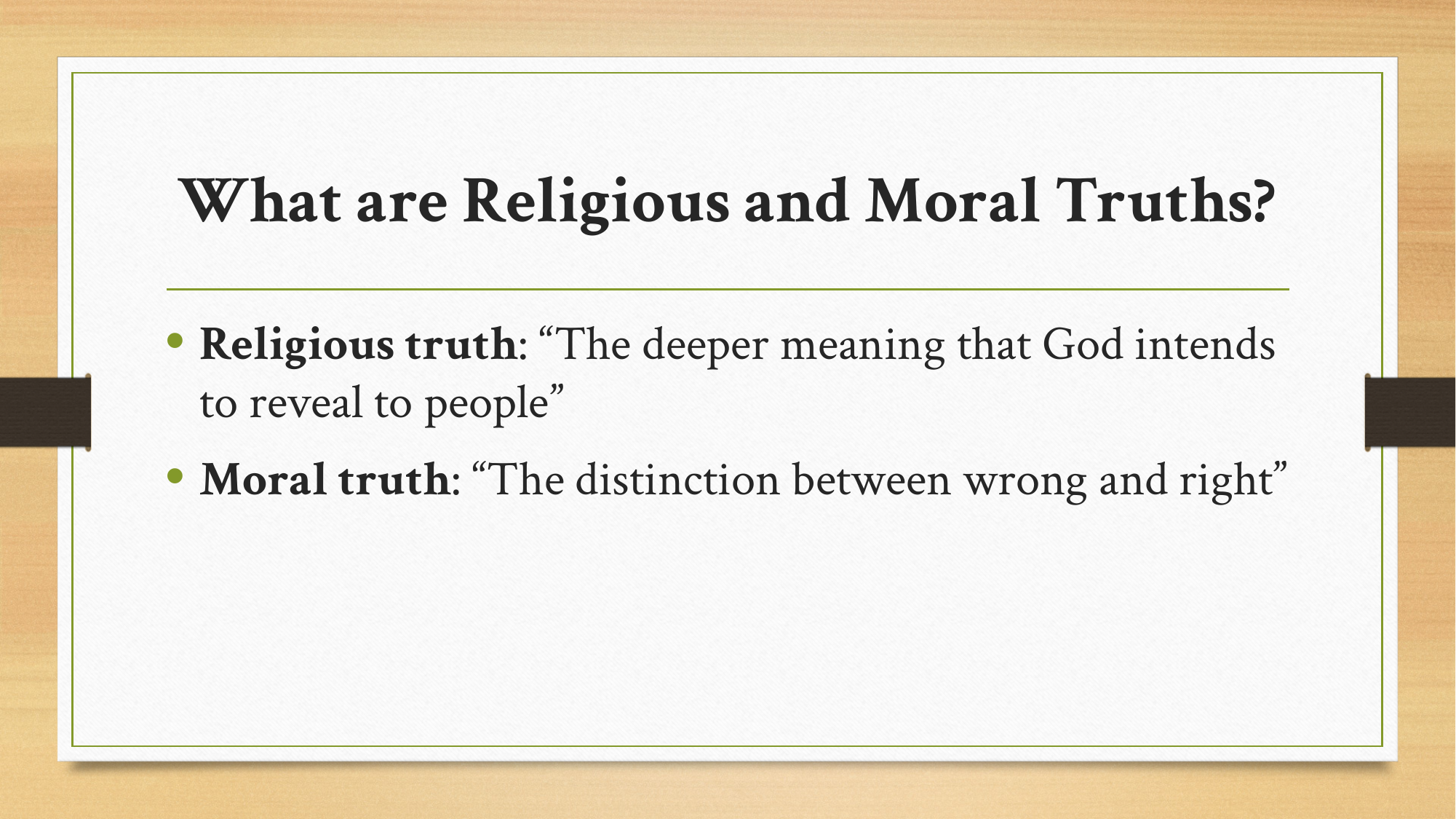

# What are Religious and Moral Truths?
Religious truth: “The deeper meaning that God intends to reveal to people”
Moral truth: “The distinction between wrong and right”